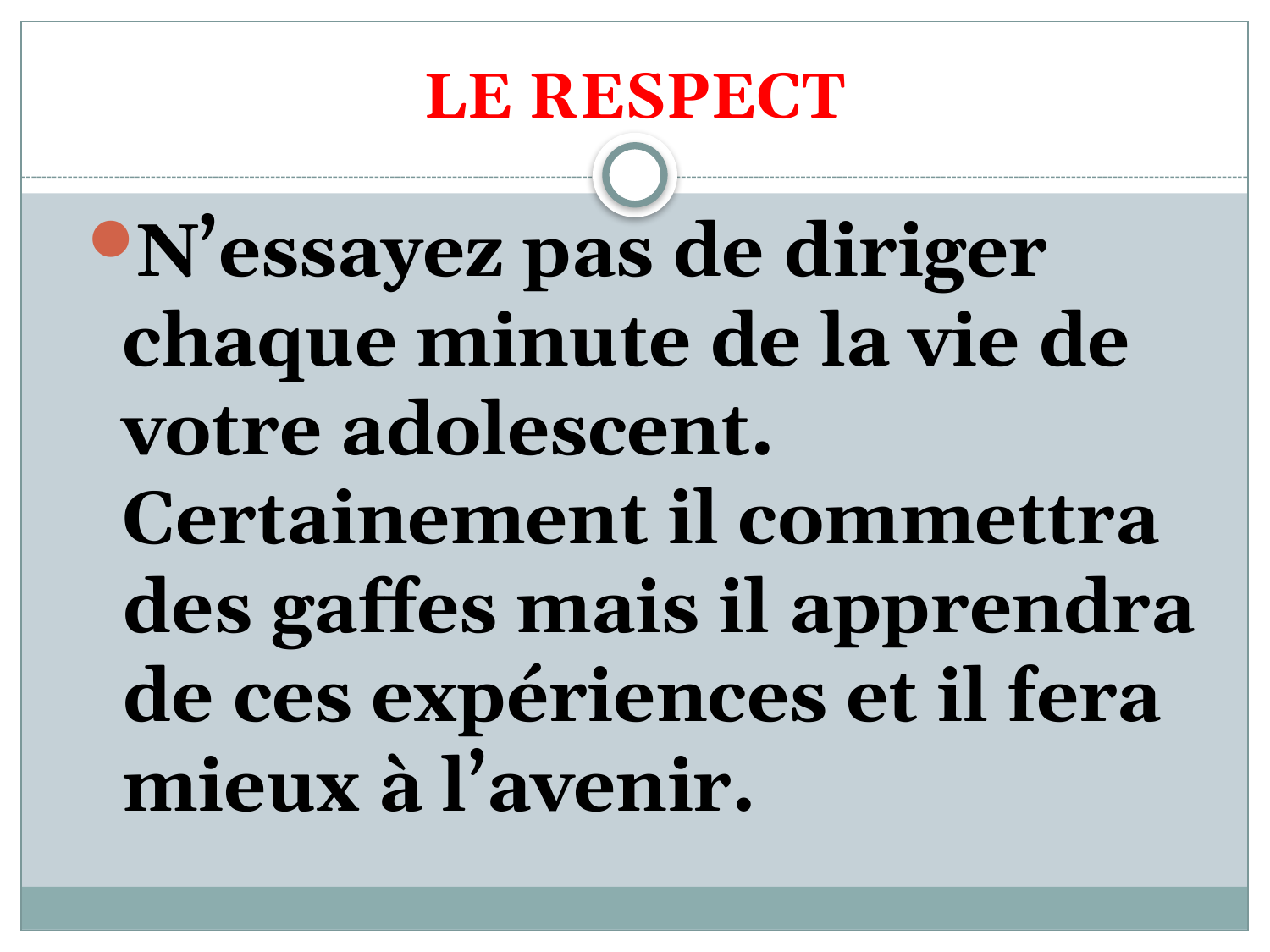

# LE RESPECT
N’essayez pas de diriger chaque minute de la vie de votre adolescent. Certainement il commettra des gaffes mais il apprendra de ces expériences et il fera mieux à l’avenir.